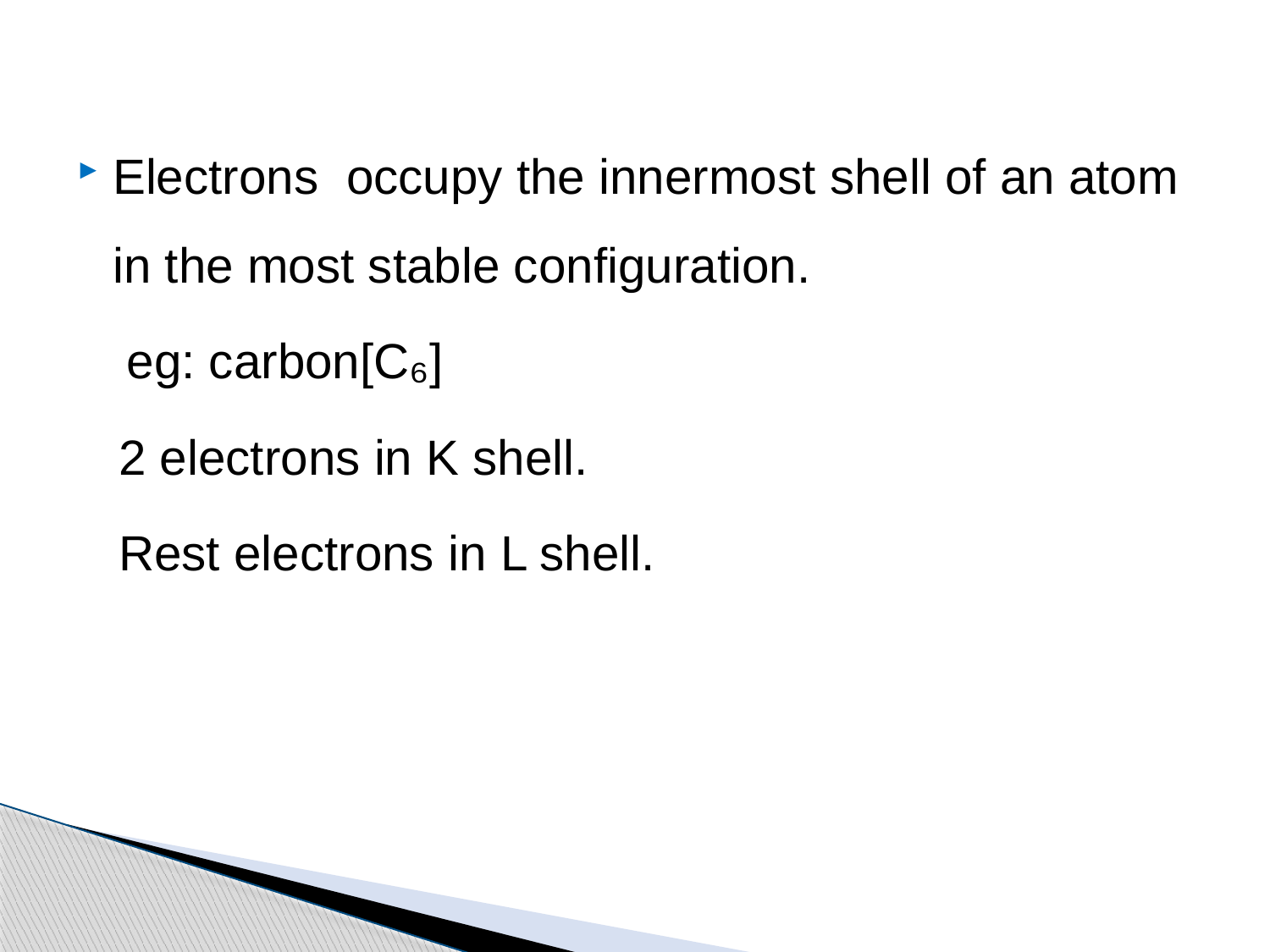

Electrons  occupy the innermost shell of an atom in the most stable configuration.
	 eg: carbon[C₆]
   2 electrons in K shell.
   Rest electrons in L shell.